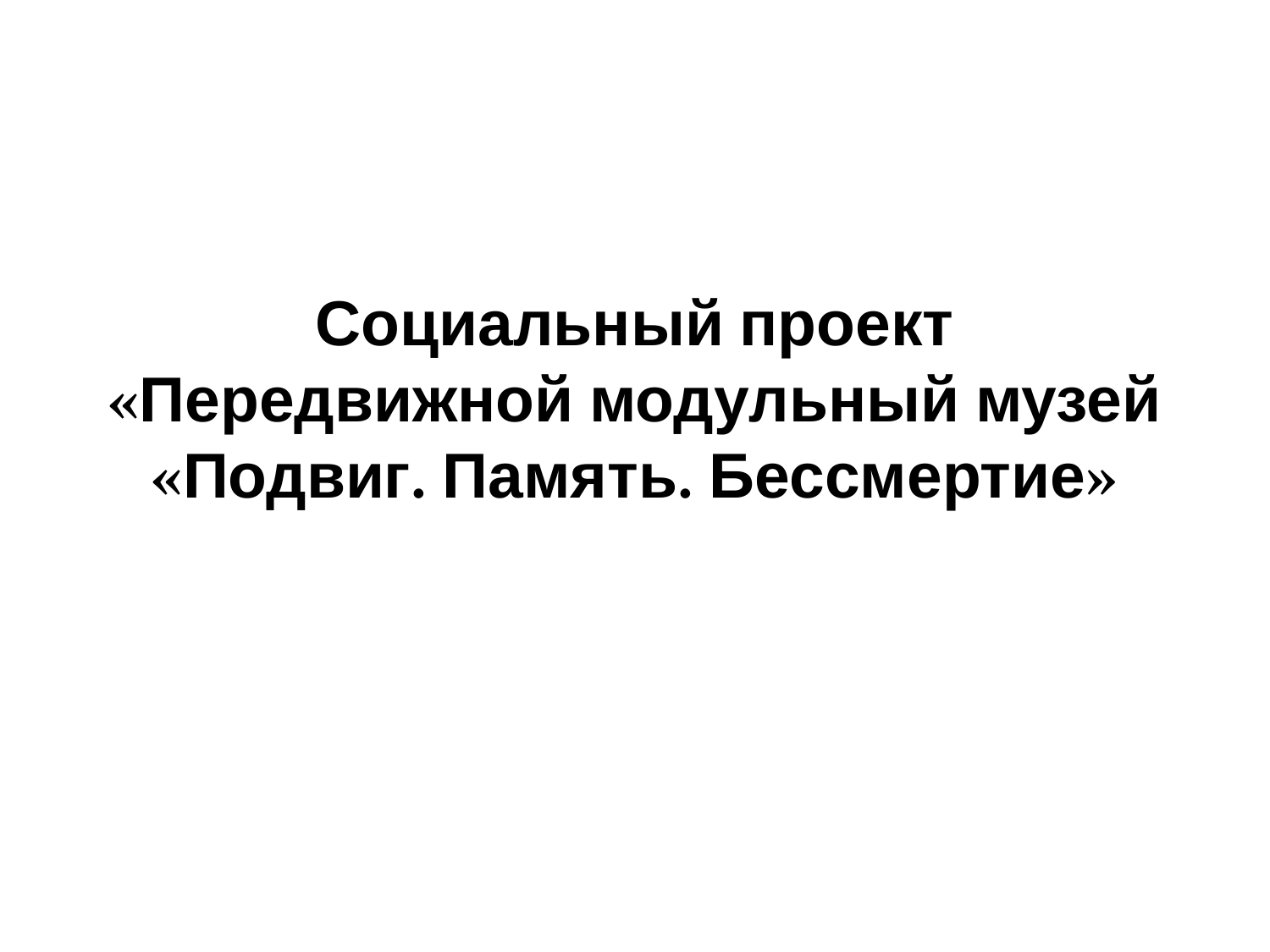

Социальный проект
«Передвижной модульный музей «Подвиг. Память. Бессмертие»